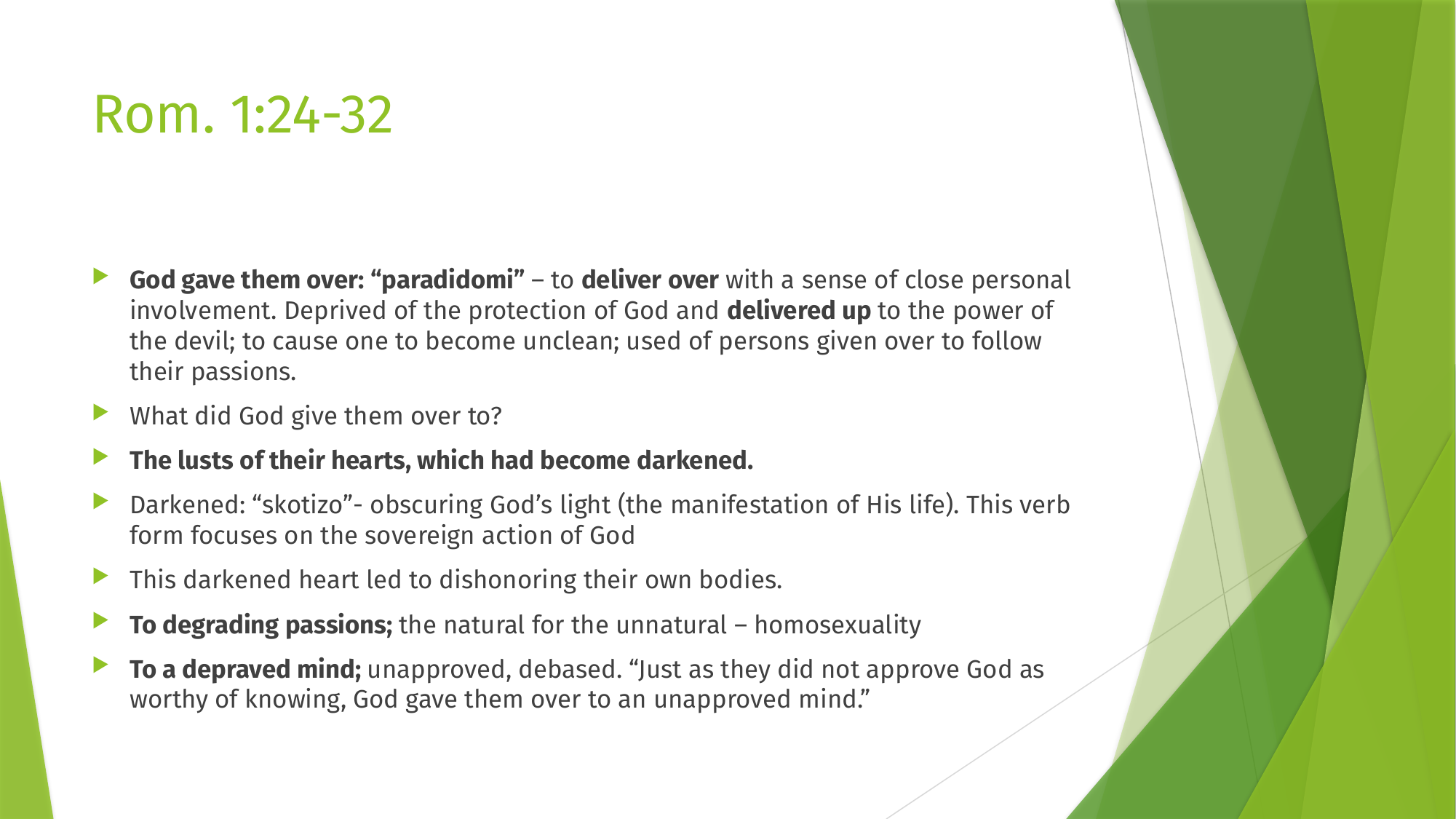

# Rom. 1:24-32
God gave them over: “paradidomi” – to deliver over with a sense of close personal involvement. Deprived of the protection of God and delivered up to the power of the devil; to cause one to become unclean; used of persons given over to follow their passions.
What did God give them over to?
The lusts of their hearts, which had become darkened.
Darkened: “skotizo”- obscuring God’s light (the manifestation of His life). This verb form focuses on the sovereign action of God
This darkened heart led to dishonoring their own bodies.
To degrading passions; the natural for the unnatural – homosexuality
To a depraved mind; unapproved, debased. “Just as they did not approve God as worthy of knowing, God gave them over to an unapproved mind.”